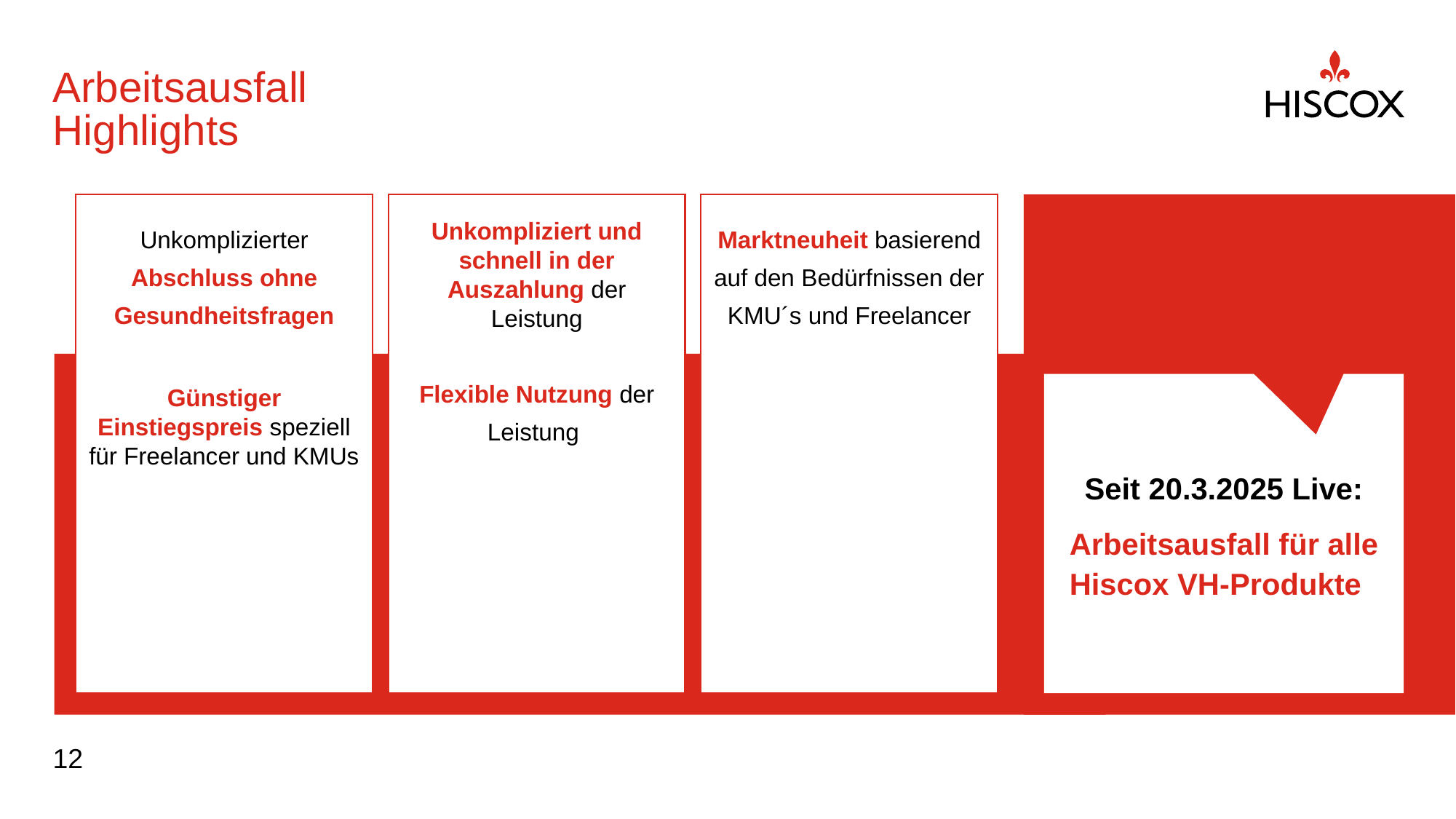

# Arbeitsausfall Highlights
Unkomplizierter Abschluss ohne Gesundheitsfragen

Günstiger Einstiegspreis speziell für Freelancer und KMUs
Unkompliziert und schnell in der Auszahlung der Leistung

Flexible Nutzung der Leistung
Marktneuheit basierend auf den Bedürfnissen der KMU´s und Freelancer

Seit 20.3.2025 Live:
Arbeitsausfall für alle Hiscox VH-Produkte
12